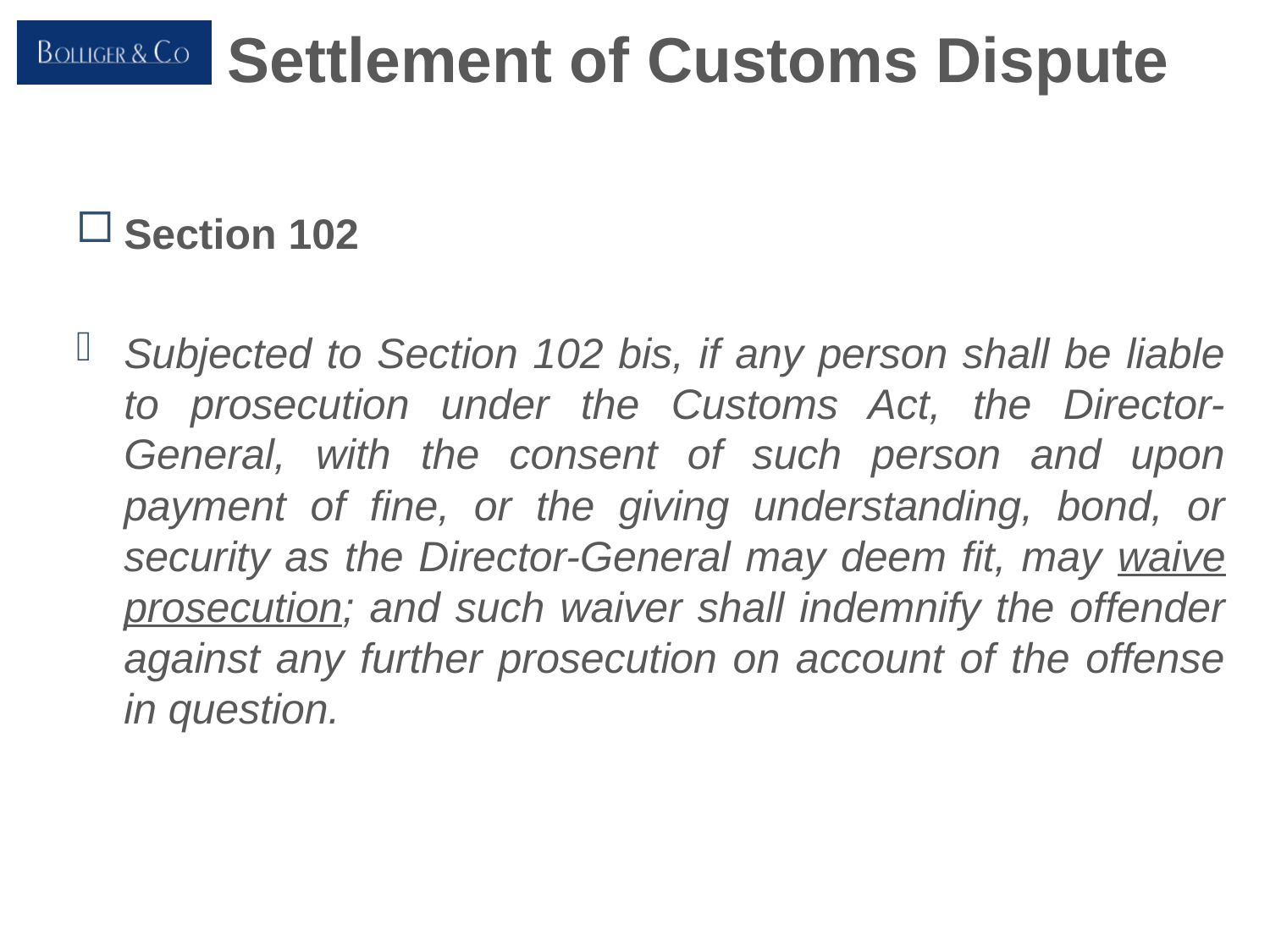

Settlement of Customs Dispute
Section 102

Subjected to Section 102 bis, if any person shall be liable to prosecution under the Customs Act, the Director-General, with the consent of such person and upon payment of fine, or the giving understanding, bond, or security as the Director-General may deem fit, may waive prosecution; and such waiver shall indemnify the offender against any further prosecution on account of the offense in question.